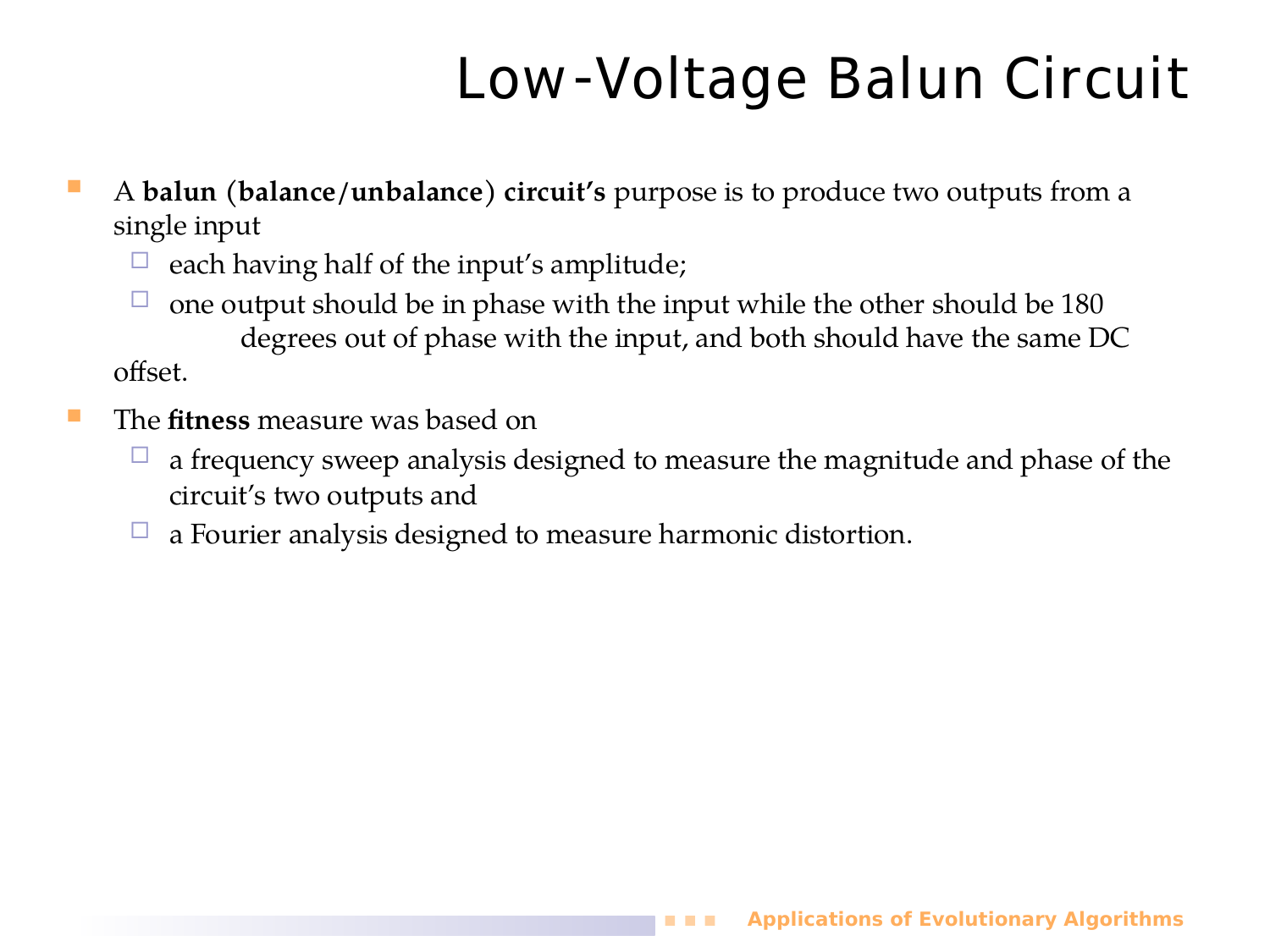

# Low-Voltage Balun Circuit
A balun (balance/unbalance) circuit’s purpose is to produce two outputs from a single input
each having half of the input’s amplitude;
one output should be in phase with the input while the other should be 180
		degrees out of phase with the input, and both should have the same DC offset.
The fitness measure was based on
a frequency sweep analysis designed to measure the magnitude and phase of the circuit’s two outputs and
a Fourier analysis designed to measure harmonic distortion.